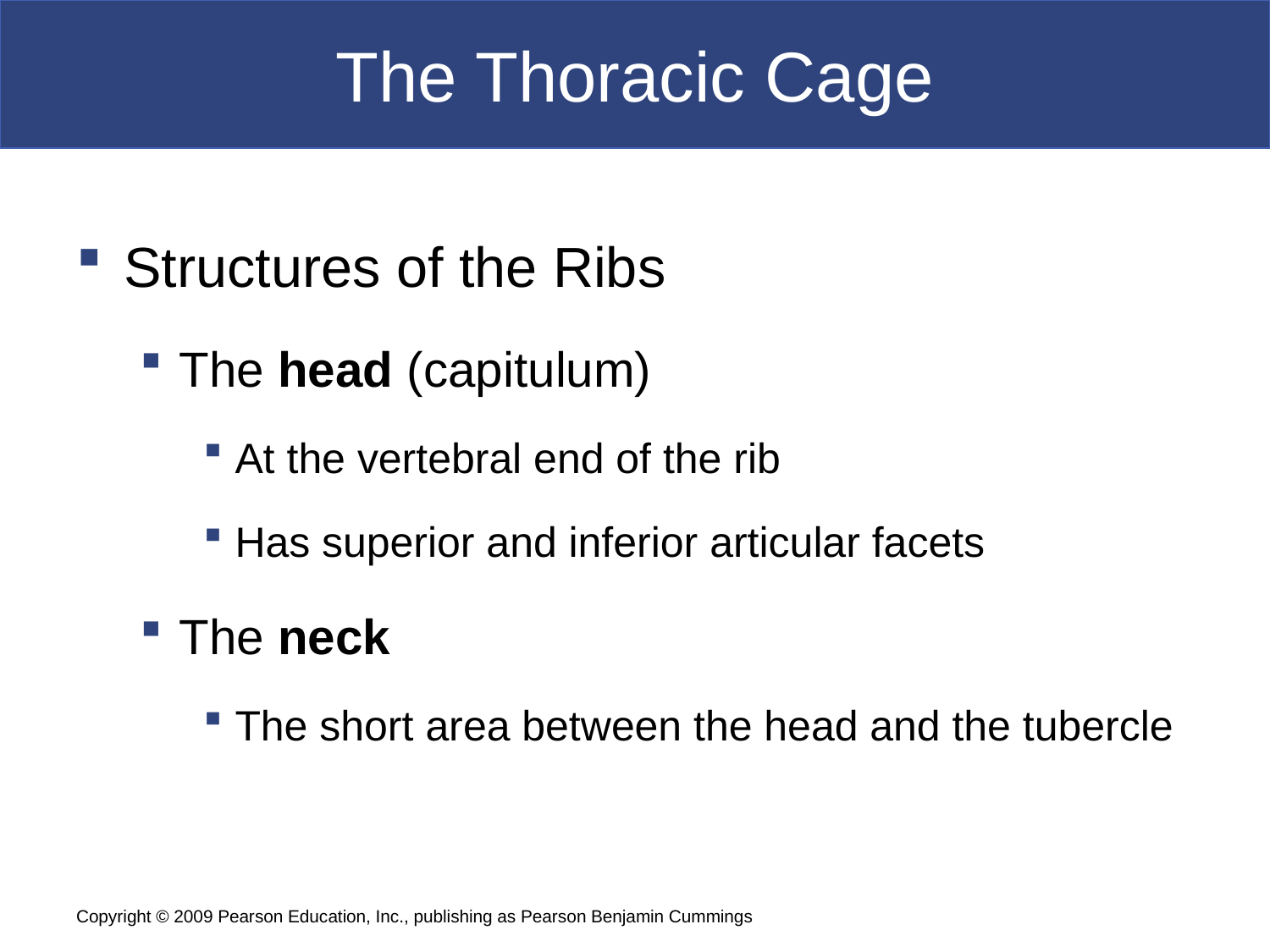

# The Thoracic Cage
Structures of the Ribs
The head (capitulum)
At the vertebral end of the rib
Has superior and inferior articular facets
The neck
The short area between the head and the tubercle

Copyright © 2009 Pearson Education, Inc., publishing as Pearson Benjamin Cummings